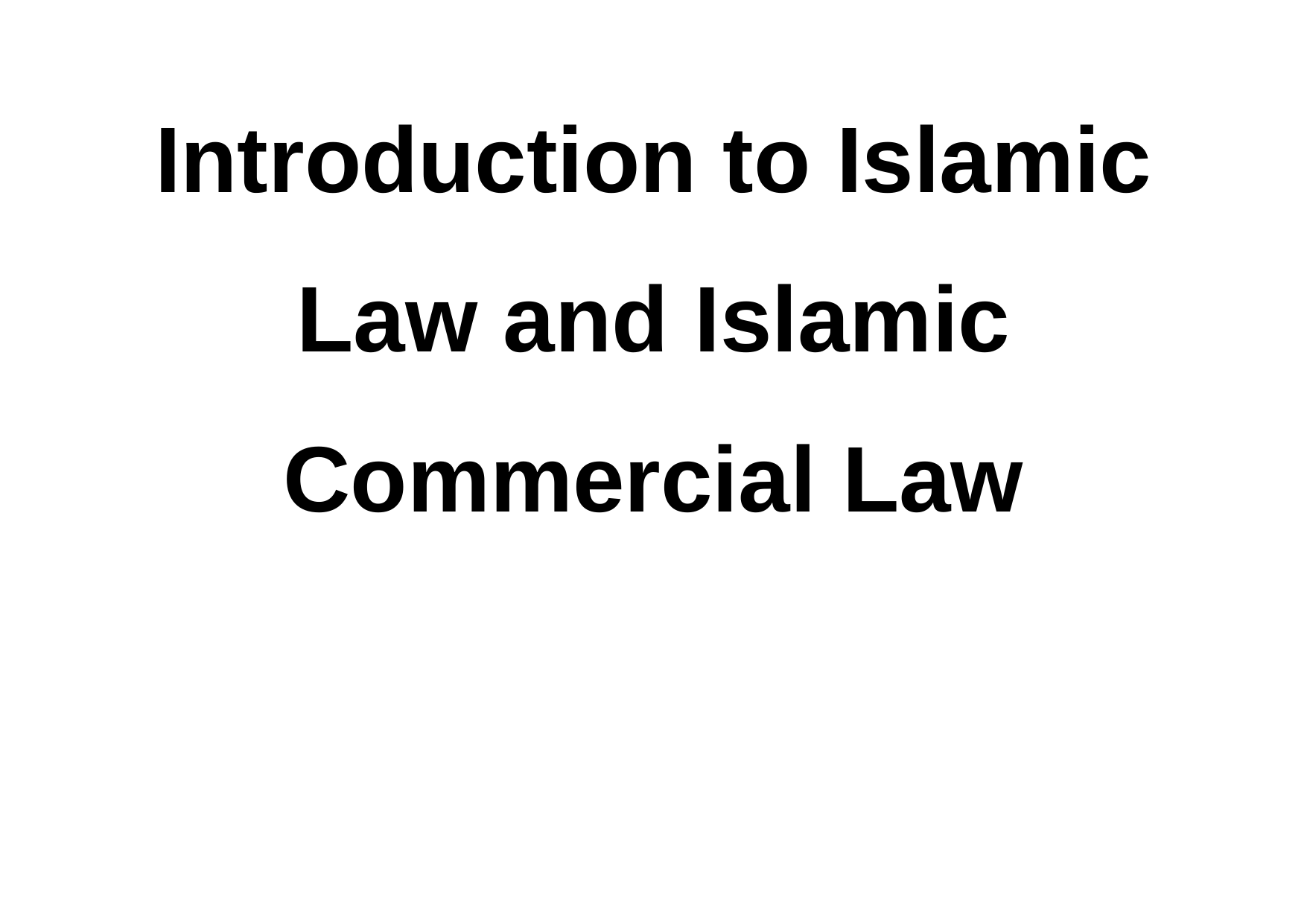

Introduction to Islamic  Law and Islamic  Commercial Law